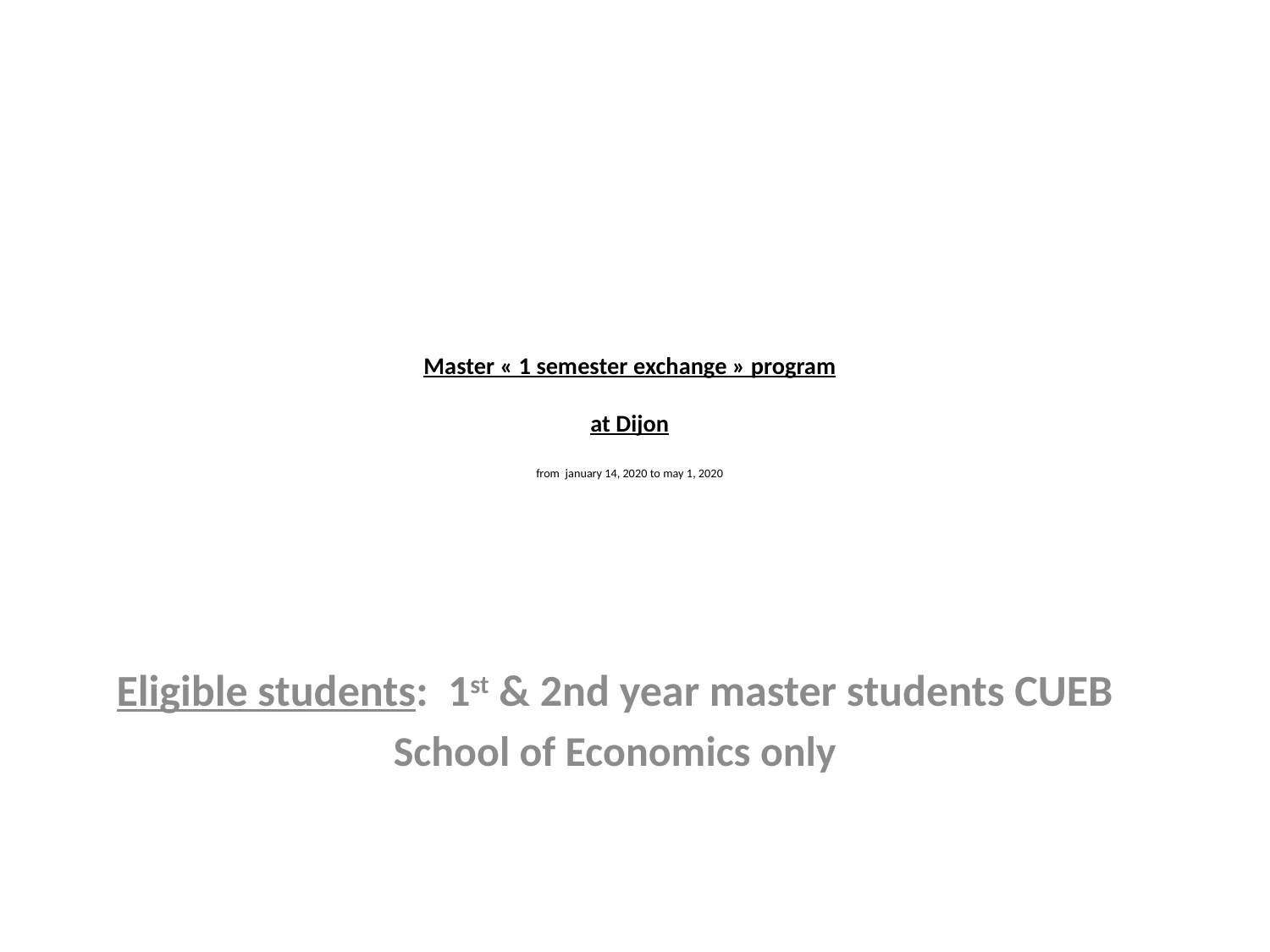

# Master « 1 semester exchange » program at Dijon from  january 14, 2020 to may 1, 2020
Eligible students:  1st & 2nd year master students CUEB
School of Economics only